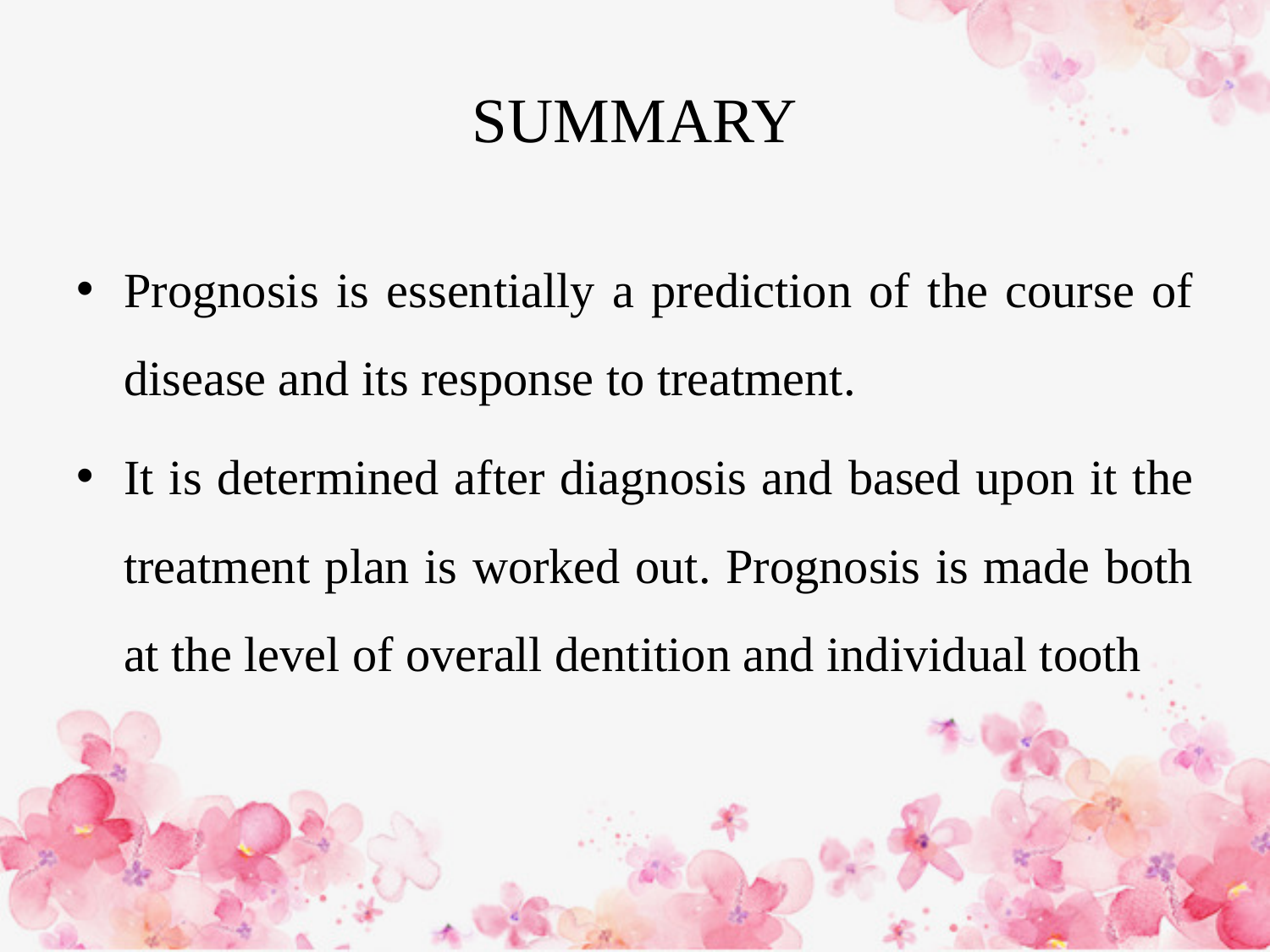

# SUMMARY
Prognosis is essentially a prediction of the course of disease and its response to treatment.
It is determined after diagnosis and based upon it the treatment plan is worked out. Prognosis is made both at the level of overall dentition and individual tooth